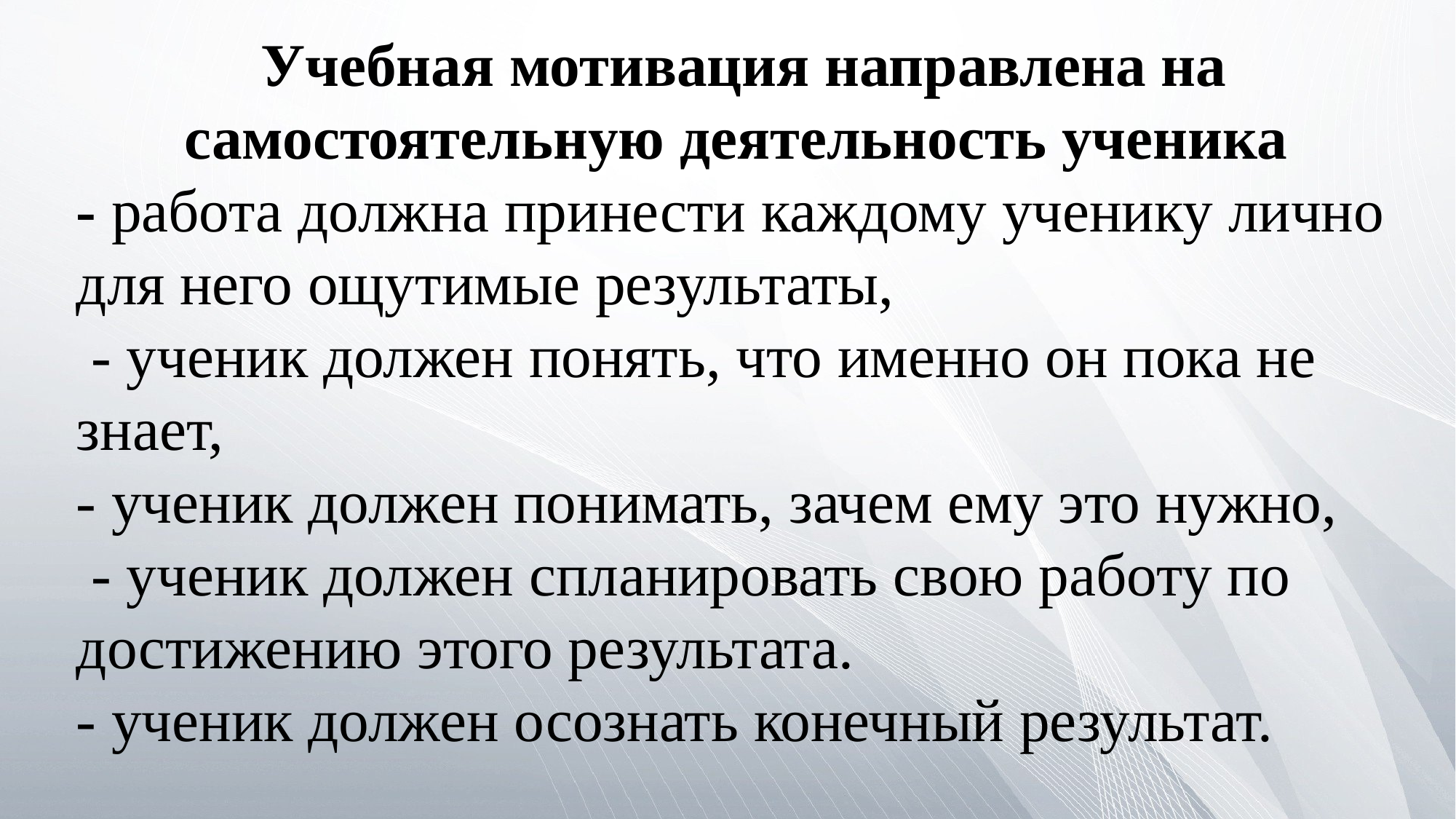

Учебная мотивация направлена на самостоятельную деятельность ученика
- работа должна принести каждому ученику лично для него ощутимые результаты,
 - ученик должен понять, что именно он пока не знает,
- ученик должен понимать, зачем ему это нужно,
 - ученик должен спланировать свою работу по достижению этого результата.
- ученик должен осознать конечный результат.